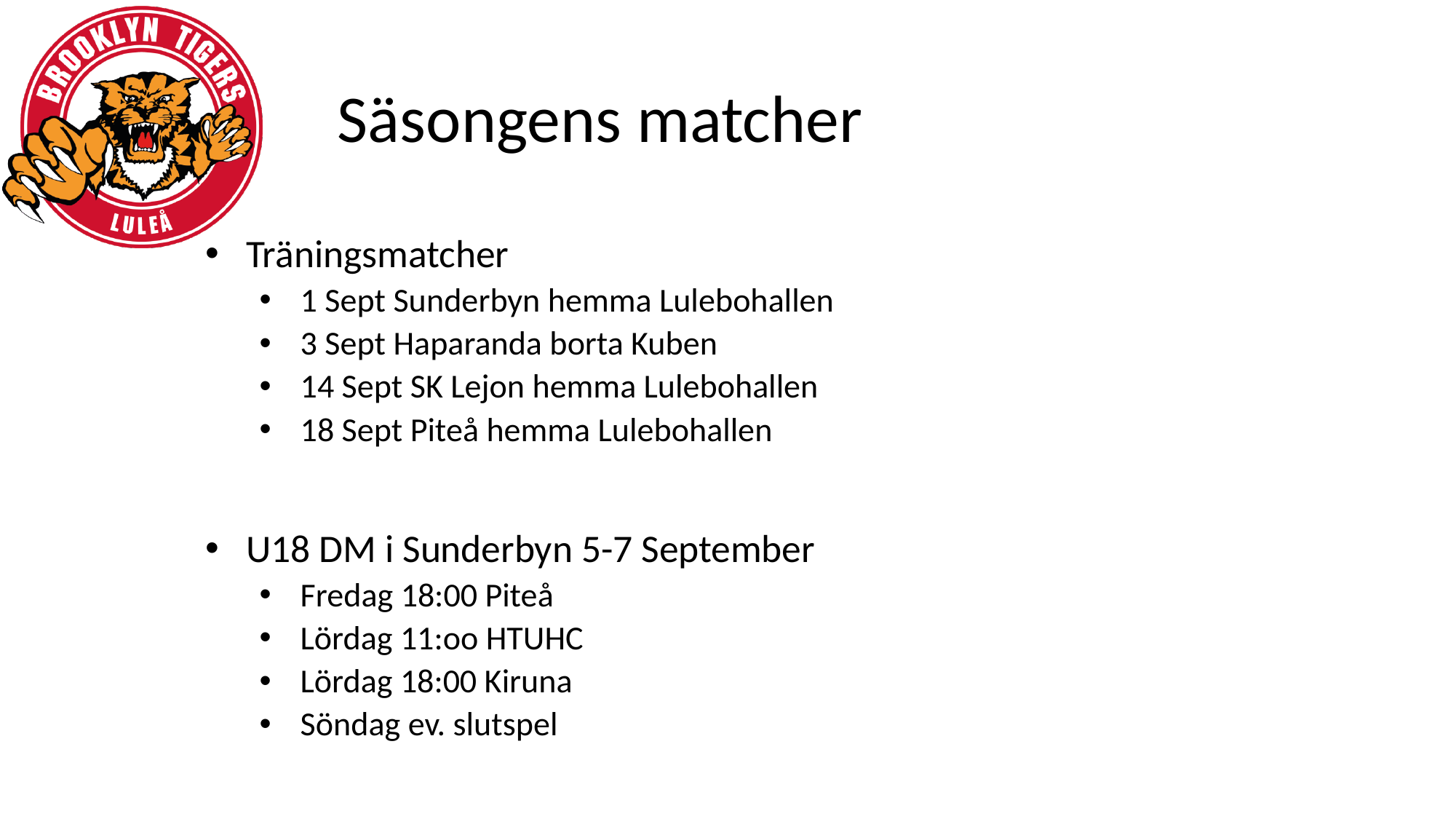

# Säsongens matcher
Träningsmatcher
1 Sept Sunderbyn hemma Lulebohallen
3 Sept Haparanda borta Kuben
14 Sept SK Lejon hemma Lulebohallen
18 Sept Piteå hemma Lulebohallen

U18 DM i Sunderbyn 5-7 September
Fredag 18:00 Piteå
Lördag 11:oo HTUHC
Lördag 18:00 Kiruna
Söndag ev. slutspel